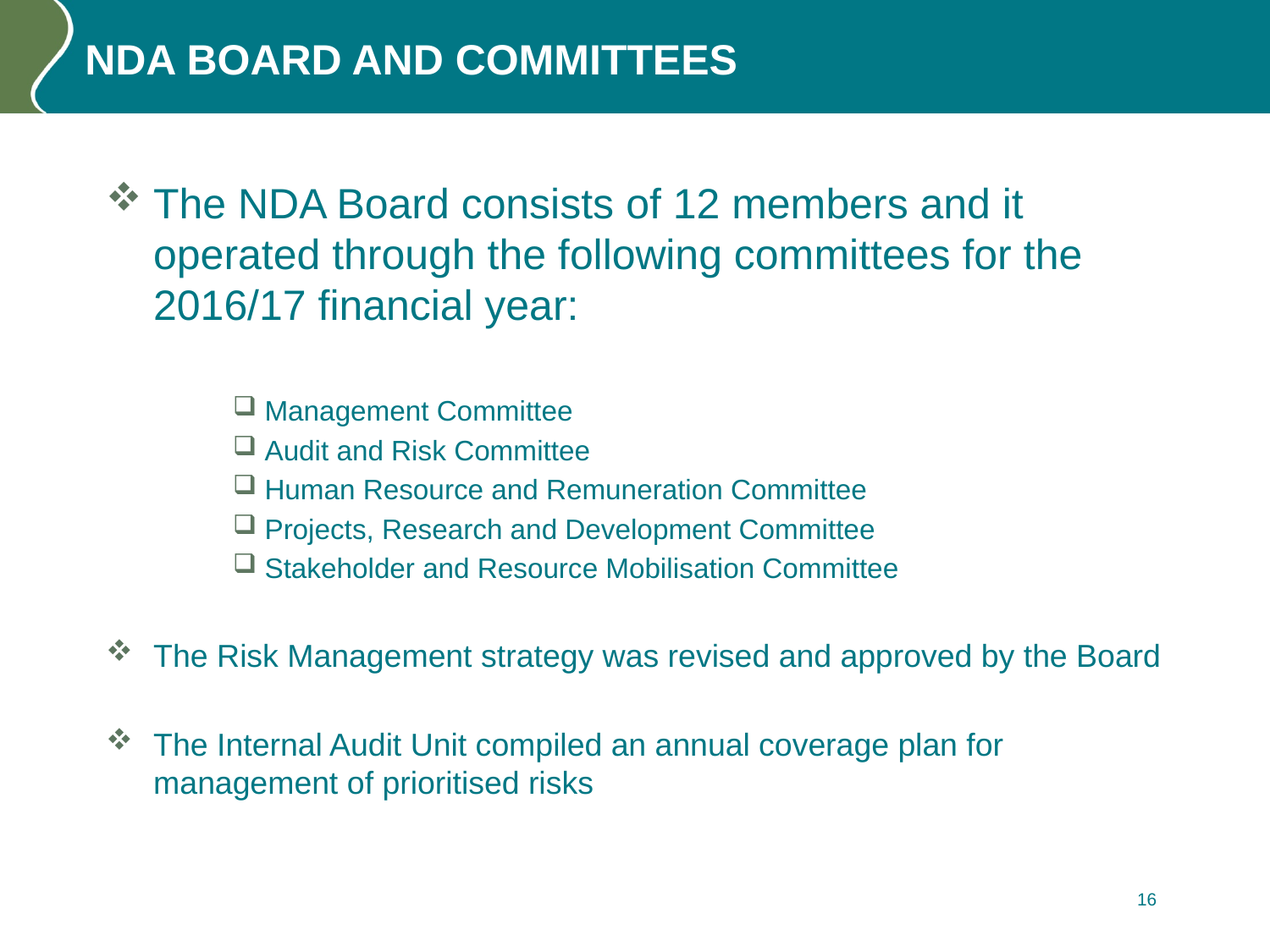

# NDA BOARD AND COMMITTEES
The NDA Board consists of 12 members and it operated through the following committees for the 2016/17 financial year:

Management Committee
Audit and Risk Committee
Human Resource and Remuneration Committee
Projects, Research and Development Committee
Stakeholder and Resource Mobilisation Committee

The Risk Management strategy was revised and approved by the Board

The Internal Audit Unit compiled an annual coverage plan for management of prioritised risks

16